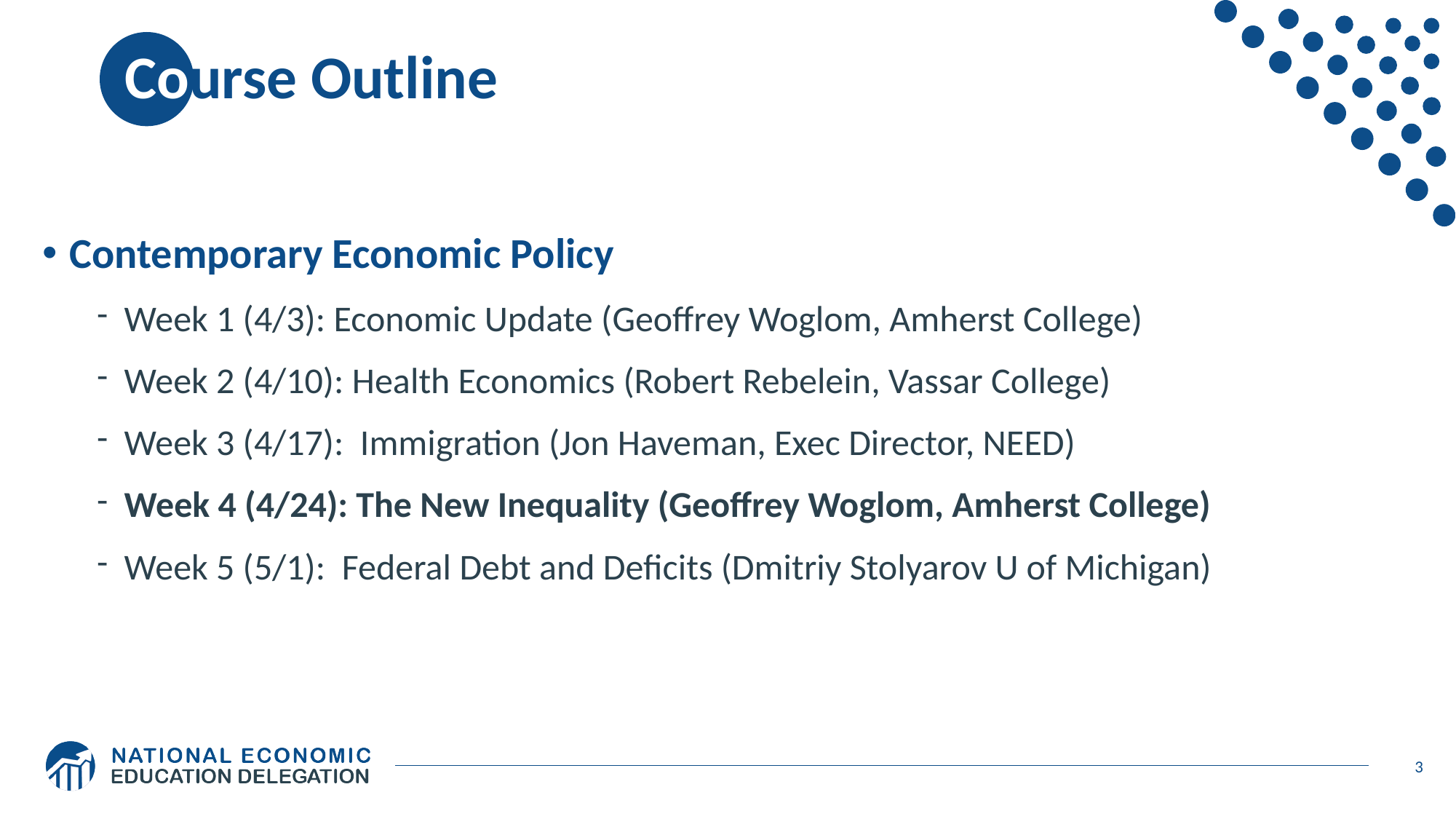

# Course Outline
Contemporary Economic Policy
Week 1 (4/3): Economic Update (Geoffrey Woglom, Amherst College)
Week 2 (4/10): Health Economics (Robert Rebelein, Vassar College)
Week 3 (4/17):  Immigration (Jon Haveman, Exec Director, NEED)
Week 4 (4/24): The New Inequality (Geoffrey Woglom, Amherst College)
Week 5 (5/1):  Federal Debt and Deficits (Dmitriy Stolyarov U of Michigan)
3